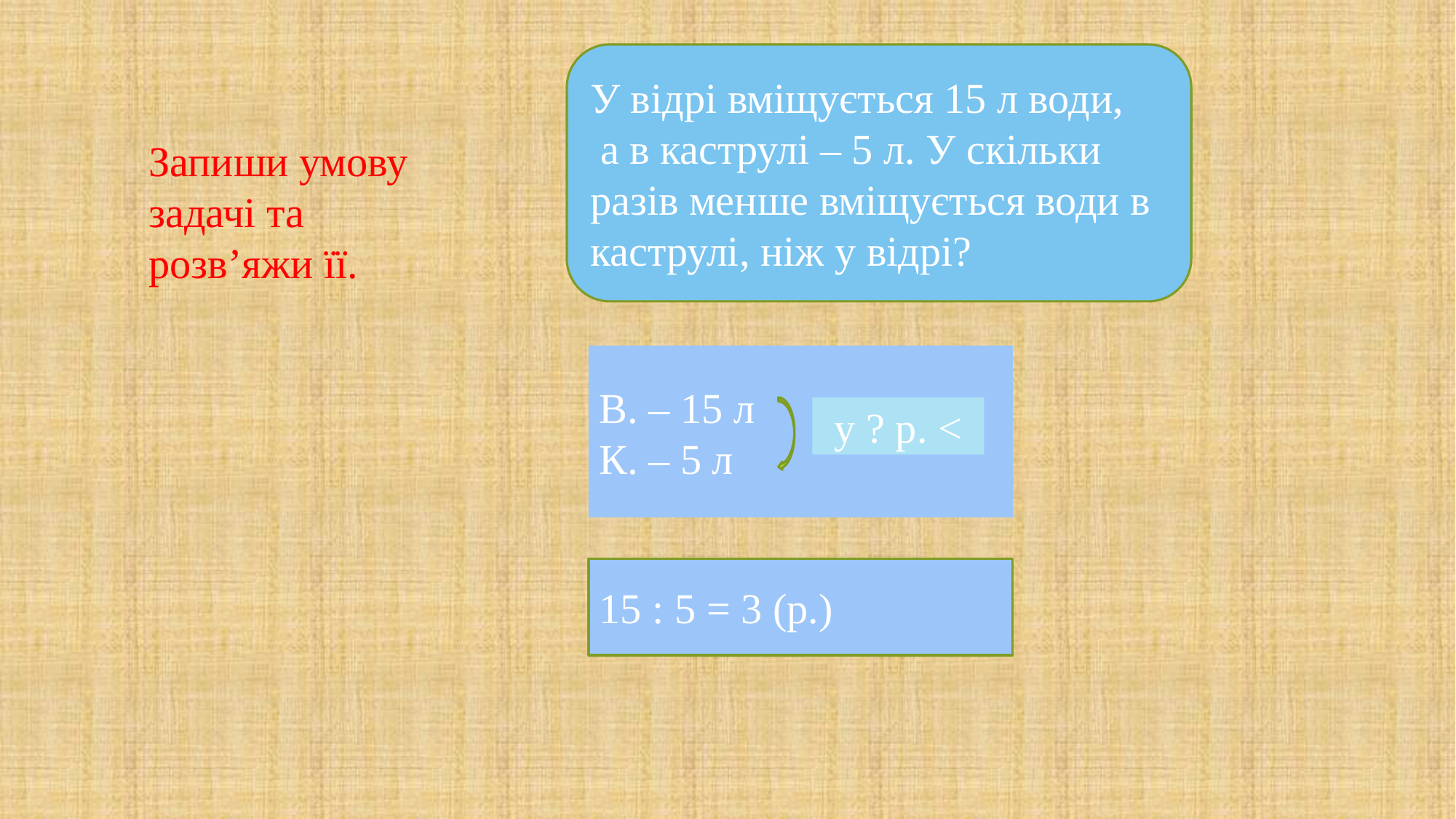

У відрі вміщується 15 л води,
 а в каструлі – 5 л. У скільки разів менше вміщується води в каструлі, ніж у відрі?
Запиши умову задачі та розв’яжи її.
В. – 15 л
К. – 5 л

у ? р. <
15 : 5 = 3 (р.)